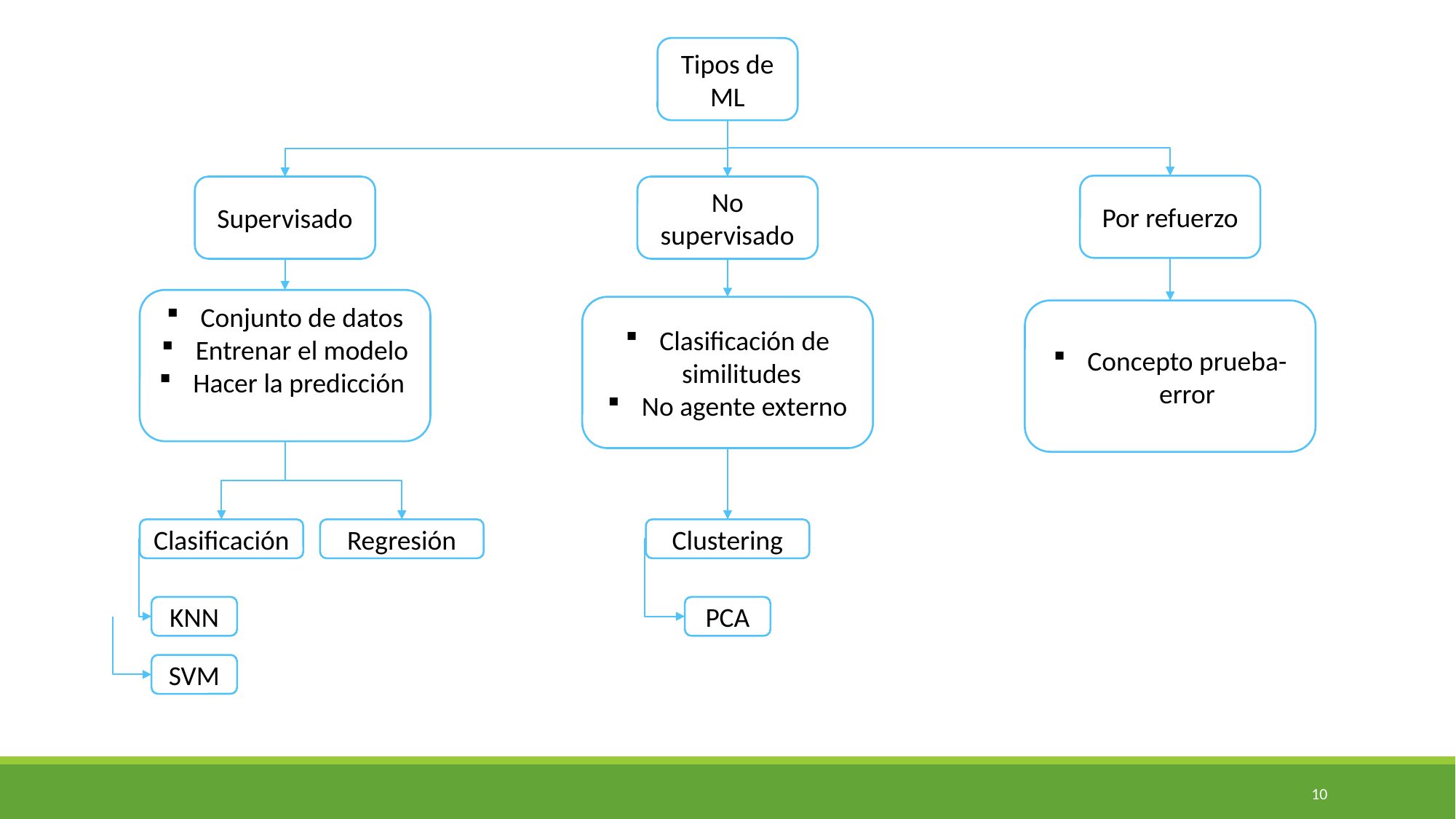

Tipos de ML
Por refuerzo
Supervisado
No supervisado
Conjunto de datos
Entrenar el modelo
Hacer la predicción
Clasificación de similitudes
No agente externo
Concepto prueba-error
Clasificación
Regresión
Clustering
PCA
KNN
SVM
10